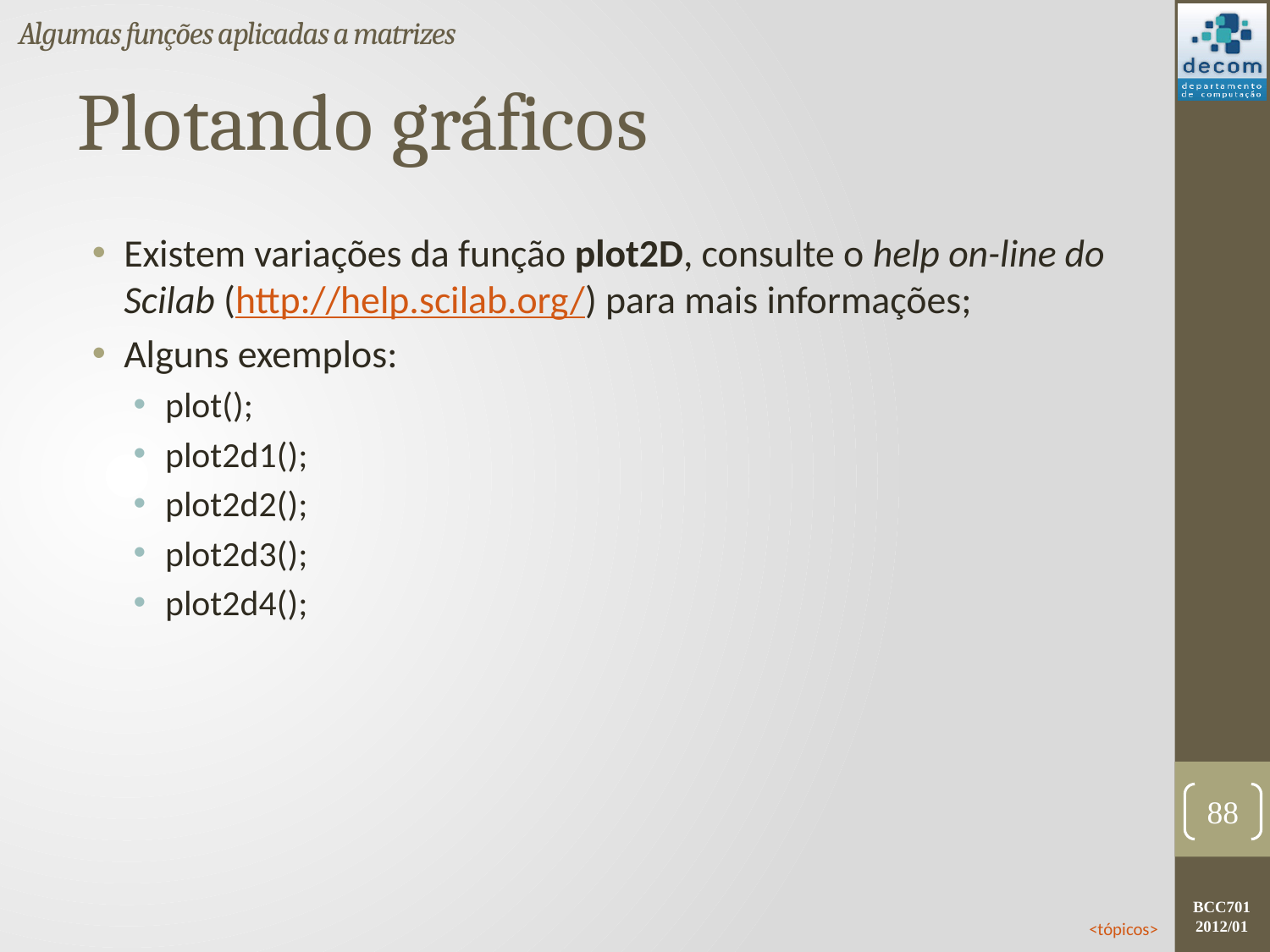

Algumas funções aplicadas a matrizes
# Plotando gráficos
Existem variações da função plot2D, consulte o help on-line do Scilab (http://help.scilab.org/) para mais informações;
Alguns exemplos:
plot();
plot2d1();
plot2d2();
plot2d3();
plot2d4();
88
<tópicos>